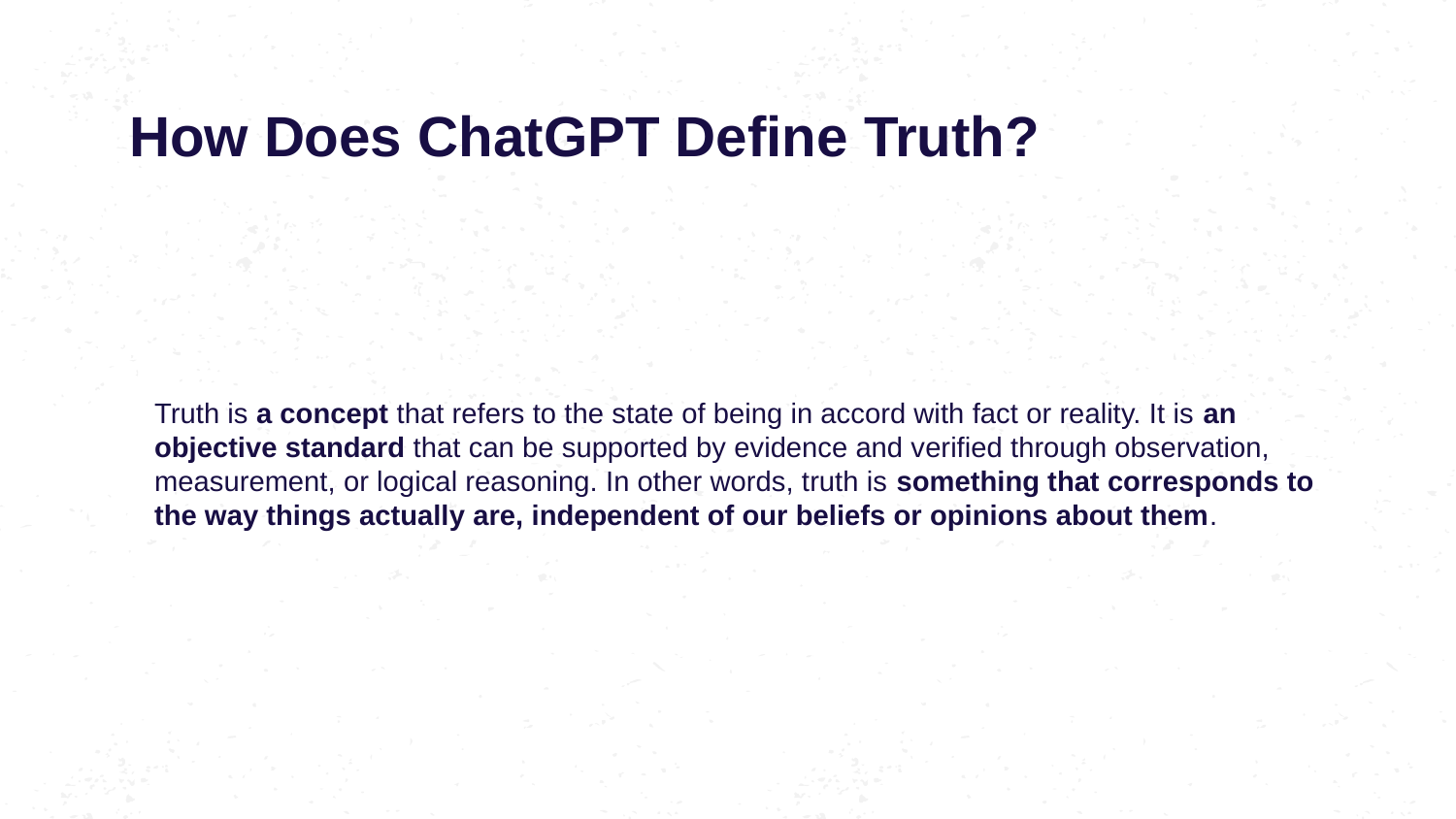

# How Does ChatGPT Define Truth?
Truth is a concept that refers to the state of being in accord with fact or reality. It is an objective standard that can be supported by evidence and verified through observation, measurement, or logical reasoning. In other words, truth is something that corresponds to the way things actually are, independent of our beliefs or opinions about them.